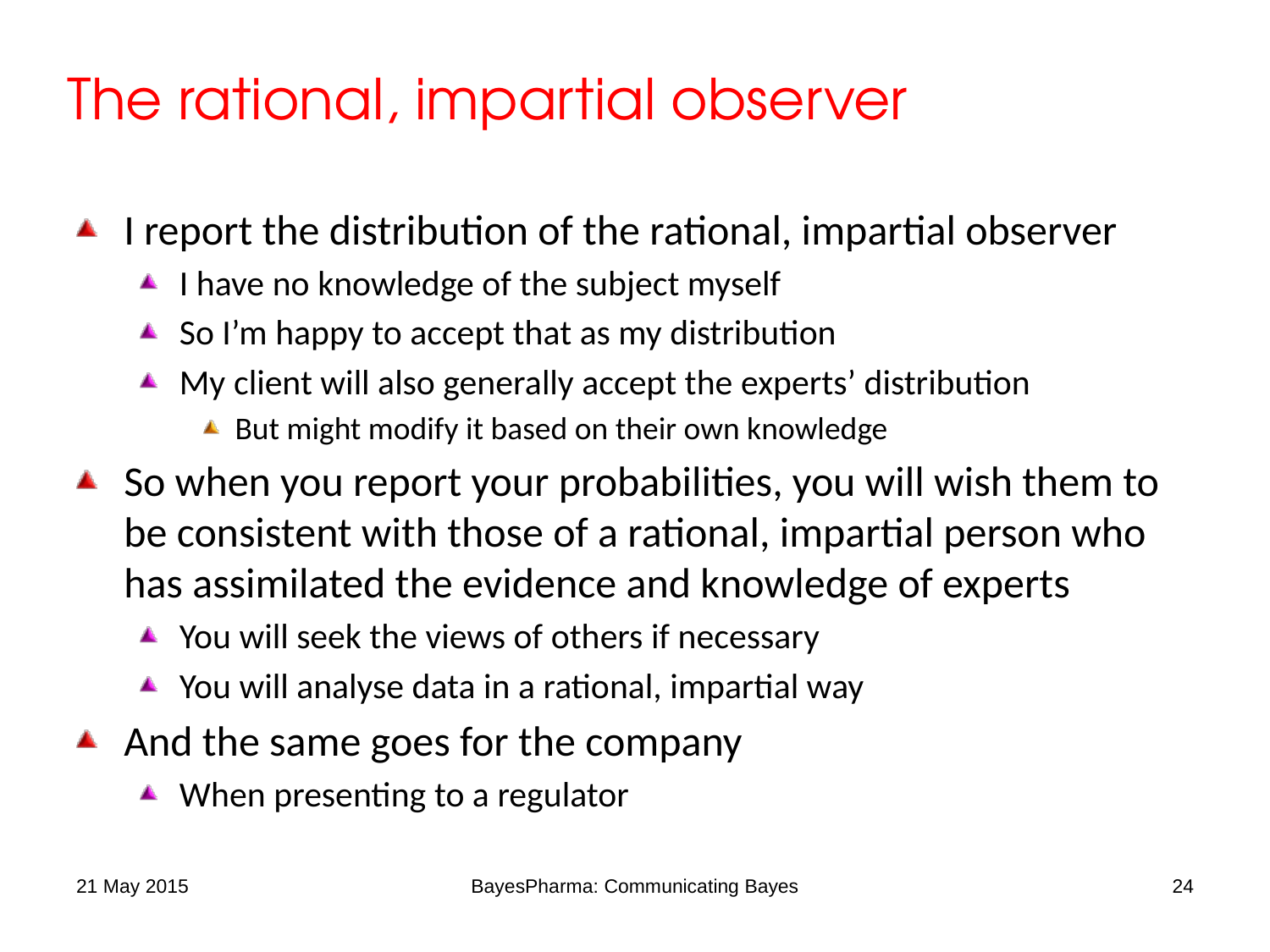

# The rational, impartial observer
I report the distribution of the rational, impartial observer
I have no knowledge of the subject myself
So I’m happy to accept that as my distribution
My client will also generally accept the experts’ distribution
But might modify it based on their own knowledge
So when you report your probabilities, you will wish them to be consistent with those of a rational, impartial person who has assimilated the evidence and knowledge of experts
You will seek the views of others if necessary
You will analyse data in a rational, impartial way
And the same goes for the company
When presenting to a regulator
21 May 2015
BayesPharma: Communicating Bayes
24